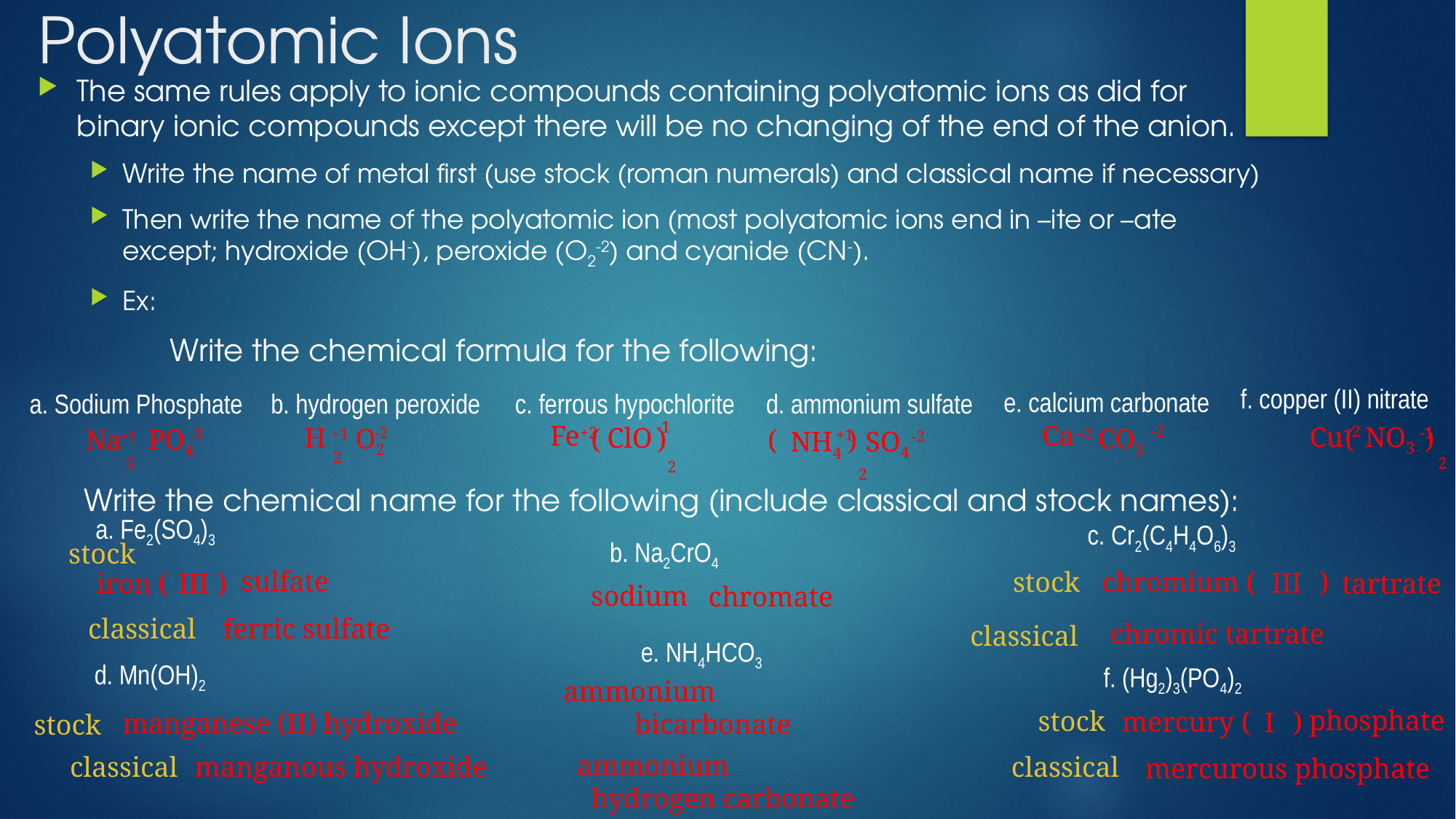

# Polyatomic Ions
The same rules apply to ionic compounds containing polyatomic ions as did for binary ionic compounds except there will be no changing of the end of the anion.
Write the name of metal first (use stock (roman numerals) and classical name if necessary)
Then write the name of the polyatomic ion (most polyatomic ions end in –ite or –ate except; hydroxide (OH-), peroxide (O2-2) and cyanide (CN-).
Ex:
Write the chemical formula for the following:
f. copper (II) nitrate
e. calcium carbonate
a. Sodium Phosphate
d. ammonium sulfate
b. hydrogen peroxide
c. ferrous hypochlorite
-1
-2
+2
Fe
Ca
-2
+2
Cu
NO3
-1
H
ClO
-3
+1
O2
+2
CO3
+1
(          )
(        )
PO4
Na
+1
(          )
-2
SO4
NH4
2
2
3
2
2
Write the chemical name for the following (include classical and stock names):
a. Fe2(SO4)3
c. Cr2(C4H4O6)3
b. Na2CrO4
stock
sulfate
stock
chromium (         )
III
tartrate
iron (       )
III
sodium
chromate
ferric sulfate
classical
chromic tartrate
classical
e. NH4HCO3
d. Mn(OH)2
f. (Hg2)3(PO4)2
ammonium
          bicarbonate
phosphate
stock
mercury (      )
I
manganese (II) hydroxide
stock
ammonium
  hydrogen carbonate
classical
manganous hydroxide
classical
mercurous phosphate